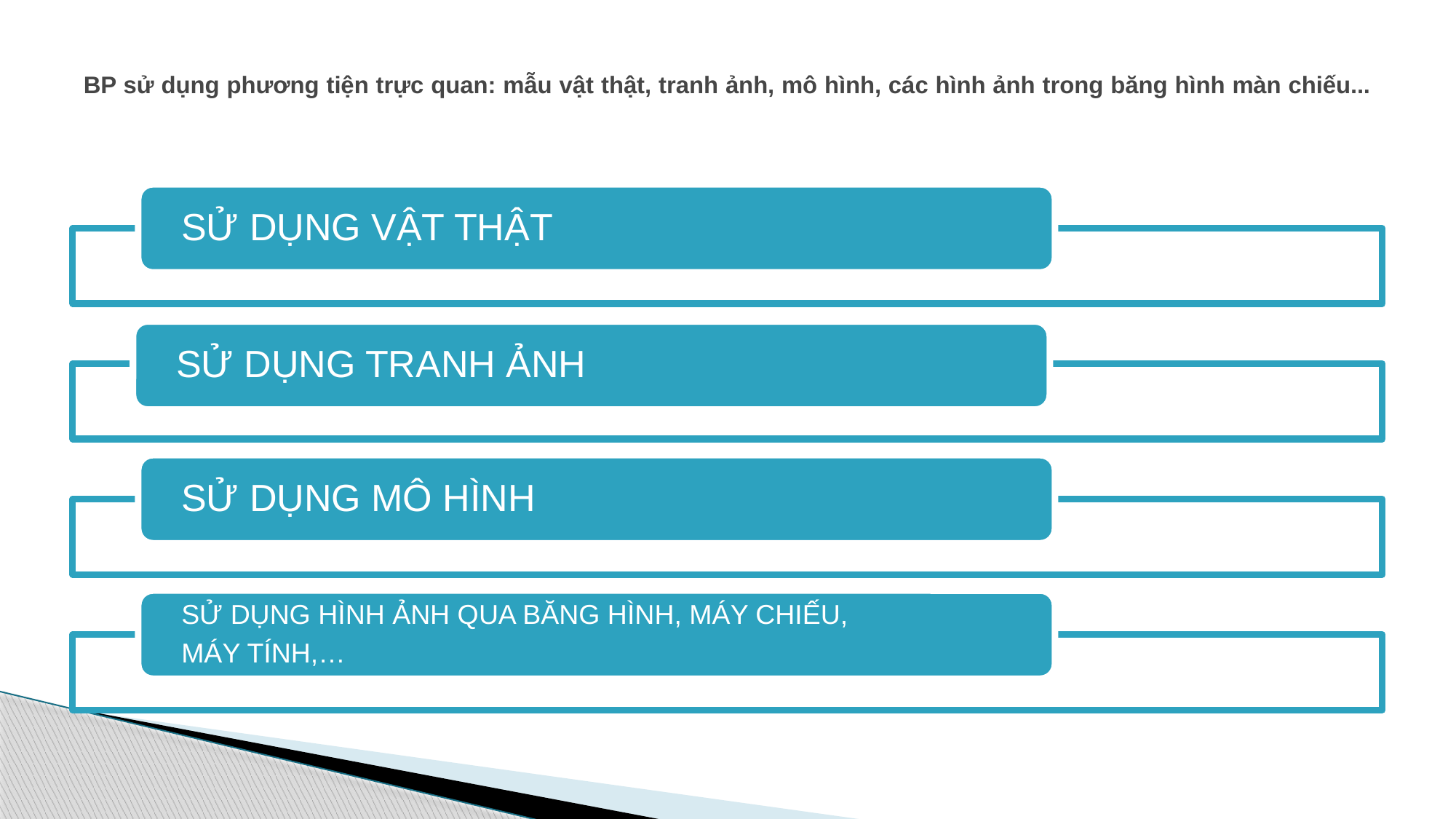

# BP sử dụng phương tiện trực quan: mẫu vật thật, tranh ảnh, mô hình, các hình ảnh trong băng hình màn chiếu...
SỬ DỤNG VẬT THẬT
SỬ DỤNG TRANH ẢNH
SỬ DỤNG MÔ HÌNH
SỬ DỤNG HÌNH ẢNH QUA BĂNG HÌNH, MÁY CHIẾU,
MÁY TÍNH,…